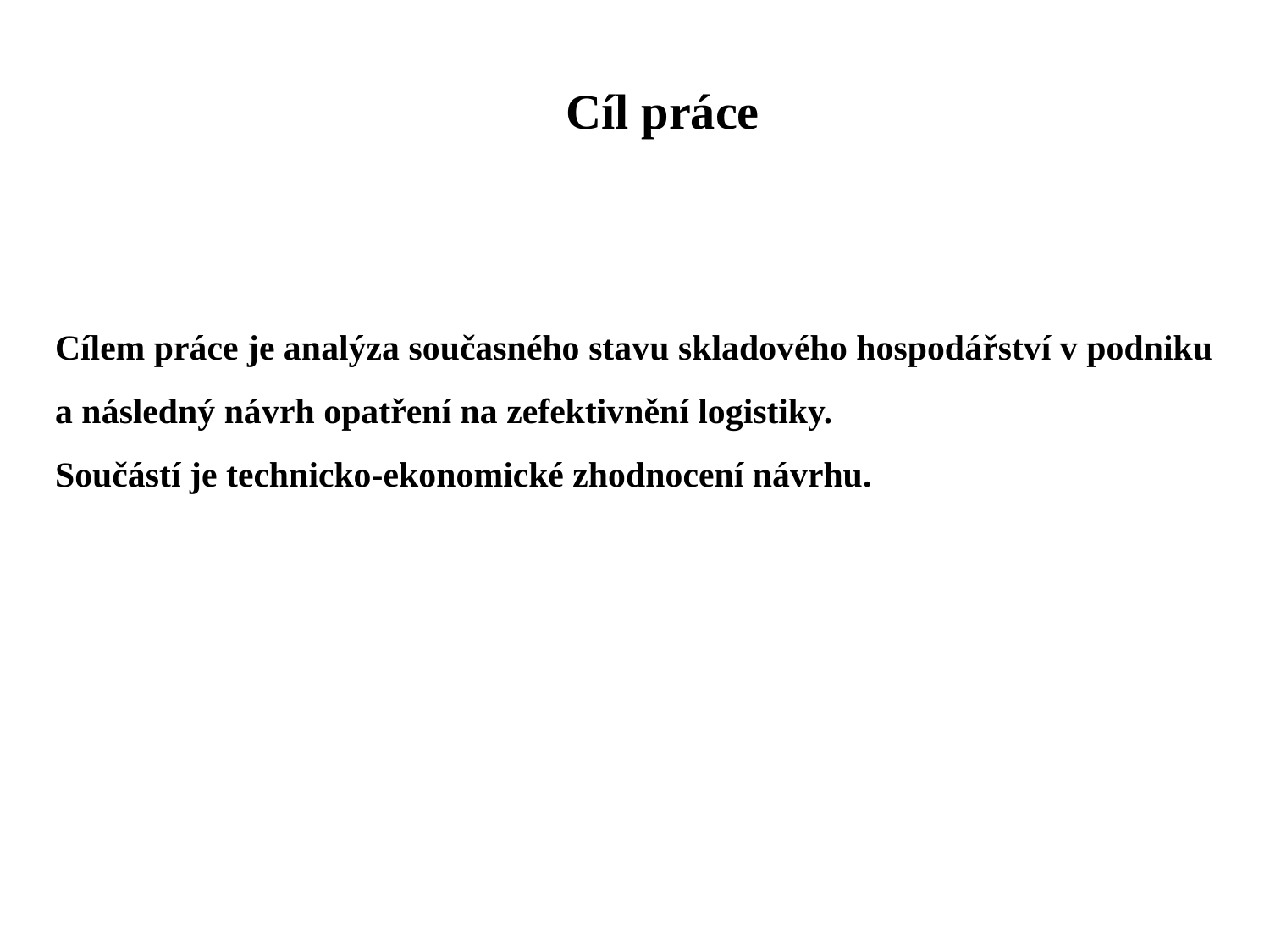

Cíl práce
Cílem práce je analýza současného stavu skladového hospodářství v podniku
a následný návrh opatření na zefektivnění logistiky.
Součástí je technicko-ekonomické zhodnocení návrhu.